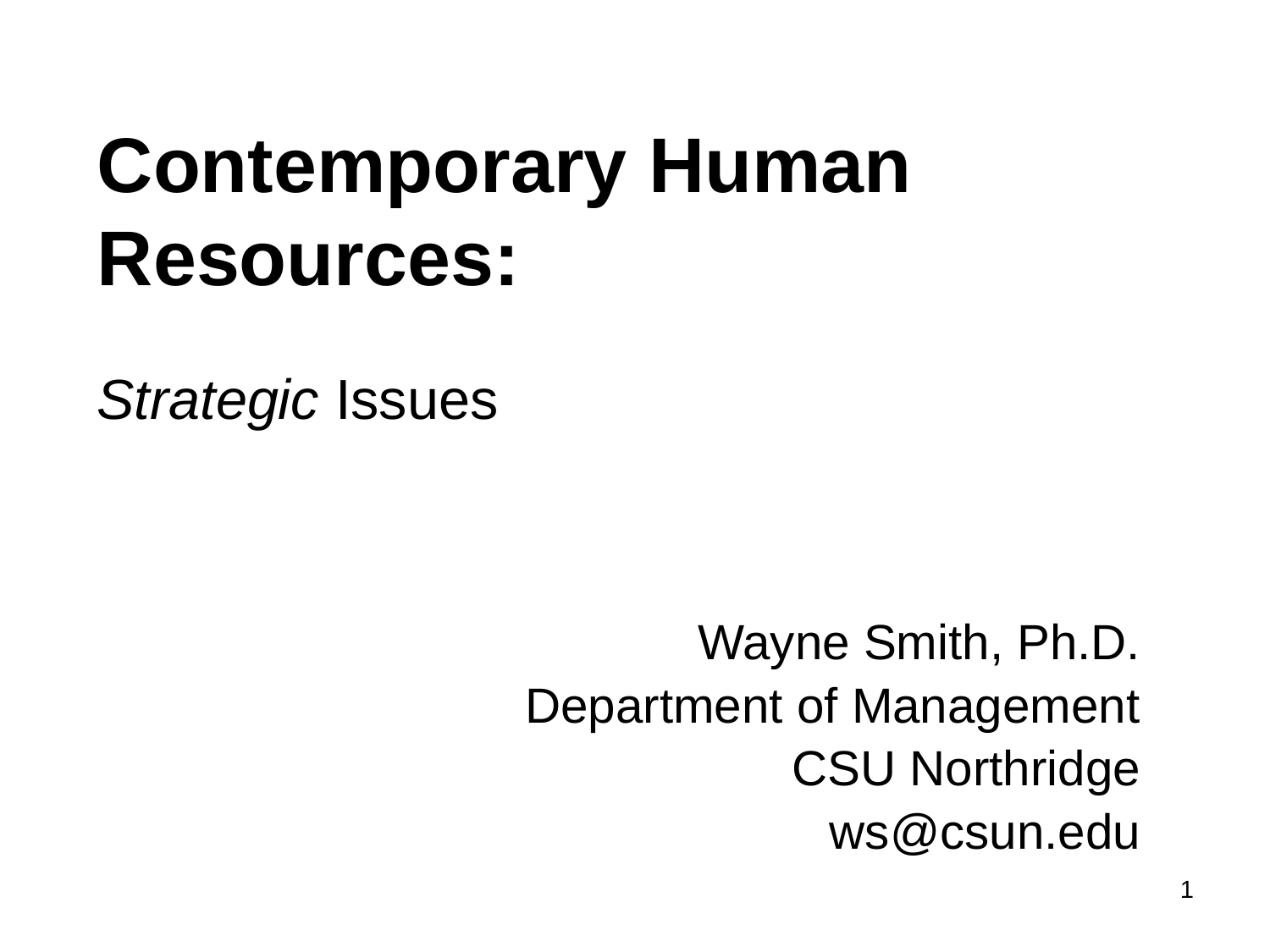

# Contemporary Human Resources:
Strategic Issues
Wayne Smith, Ph.D.
Department of Management
CSU Northridge
ws@csun.edu
1